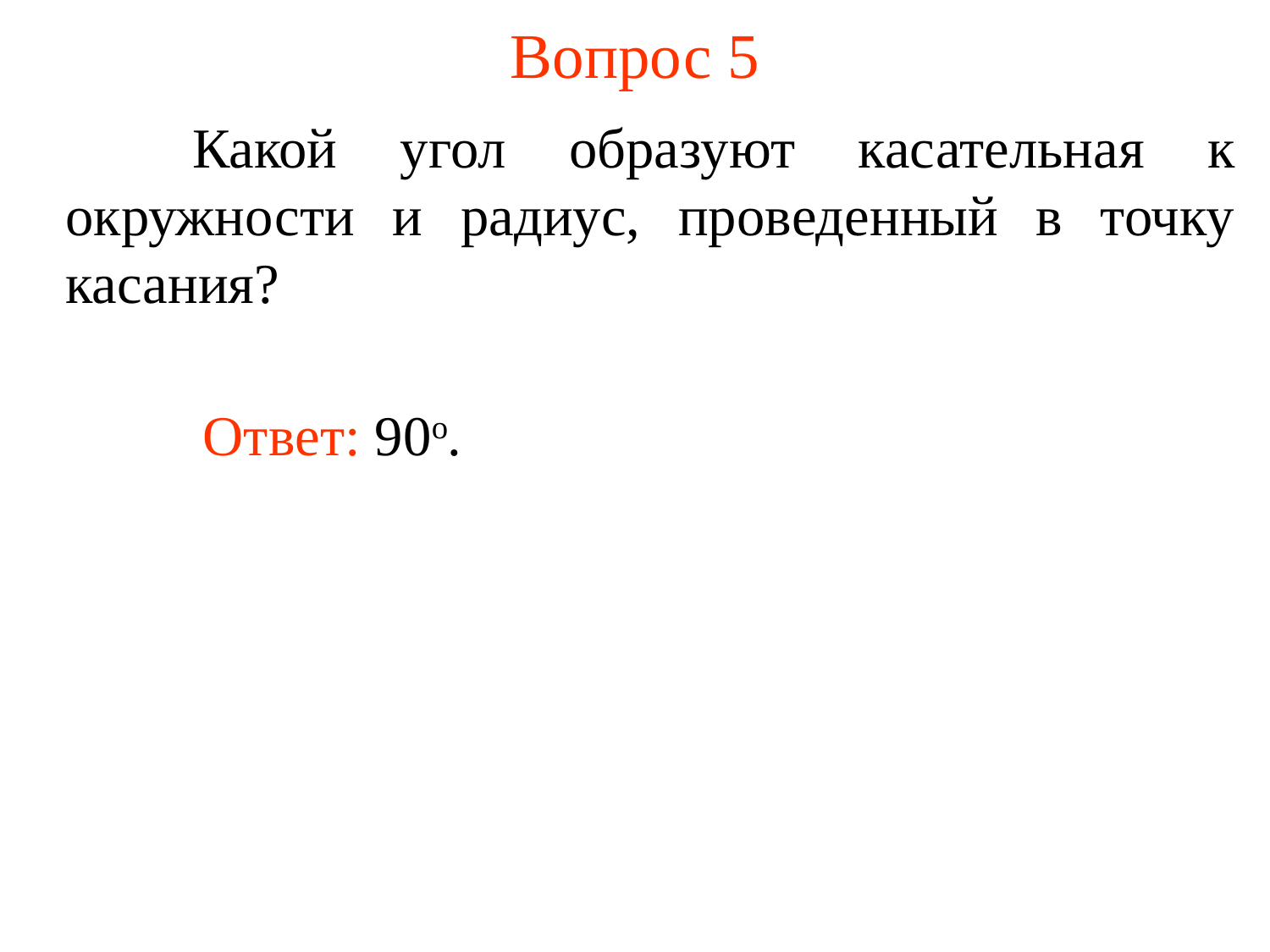

# Вопрос 5
	Какой угол образуют касательная к окружности и радиус, проведенный в точку касания?
	Ответ: 90о.